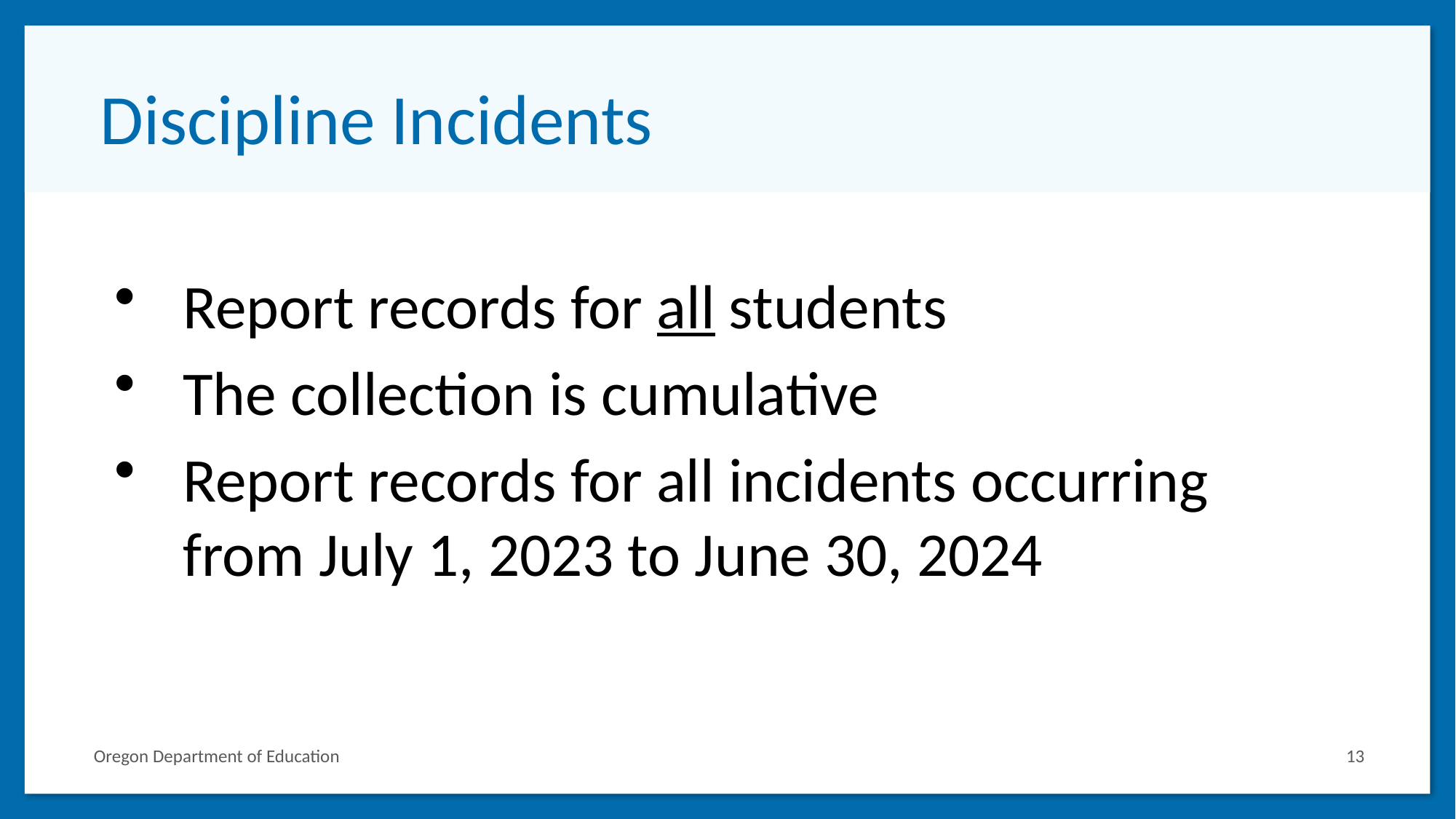

# Discipline Incidents
Report records for all students
The collection is cumulative
Report records for all incidents occurring from July 1, 2023 to June 30, 2024
Oregon Department of Education
13